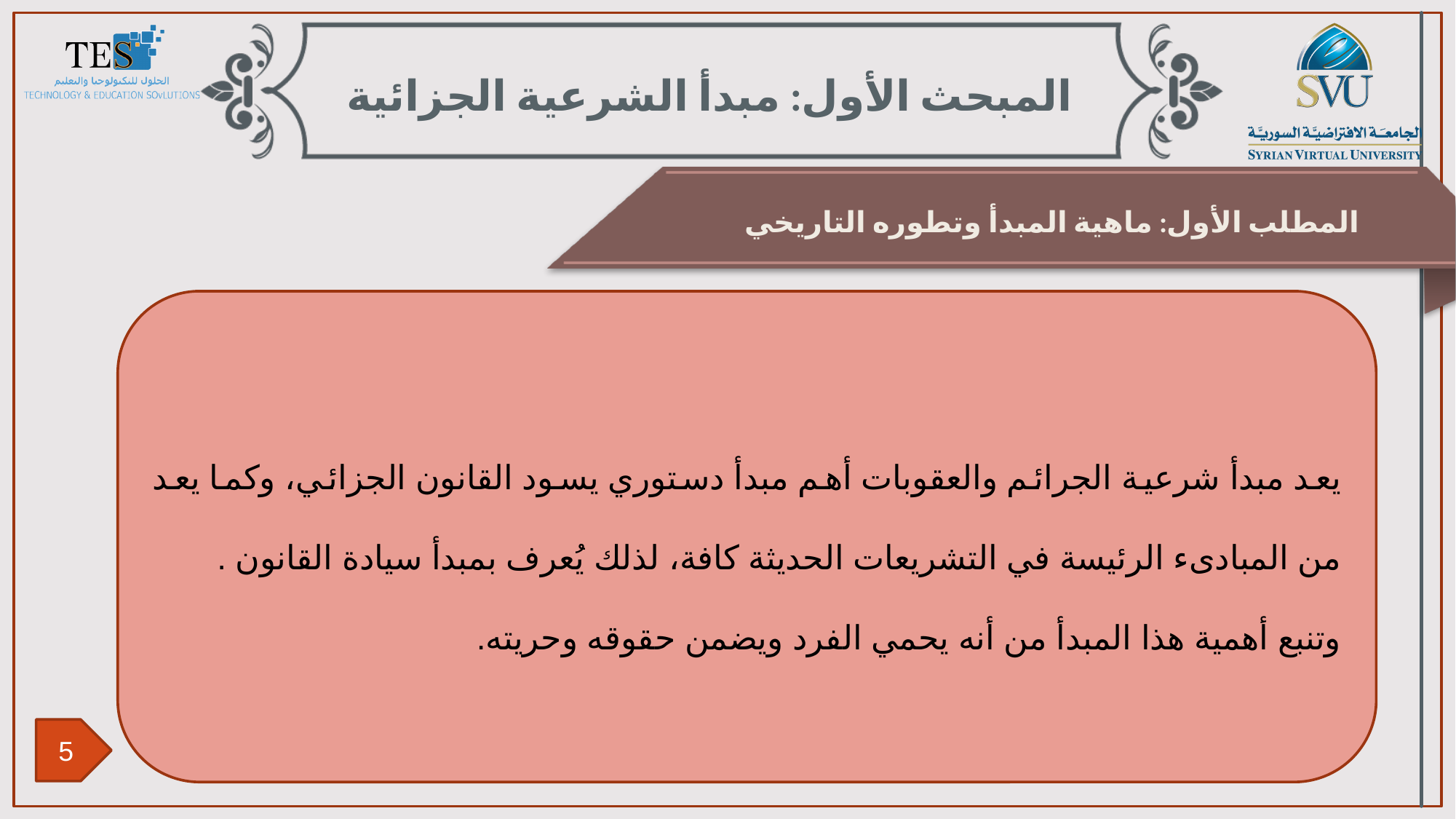

المبحث الأول: مبدأ الشرعية الجزائية
المطلب الأول: ماهية المبدأ وتطوره التاريخي
يعد مبدأ شرعية الجرائم والعقوبات أهم مبدأ دستوري يسود القانون الجزائي، وكما يعد من المبادىء الرئيسة في التشريعات الحديثة كافة، لذلك يُعرف بمبدأ سيادة القانون .
وتنبع أهمية هذا المبدأ من أنه يحمي الفرد ويضمن حقوقه وحريته.